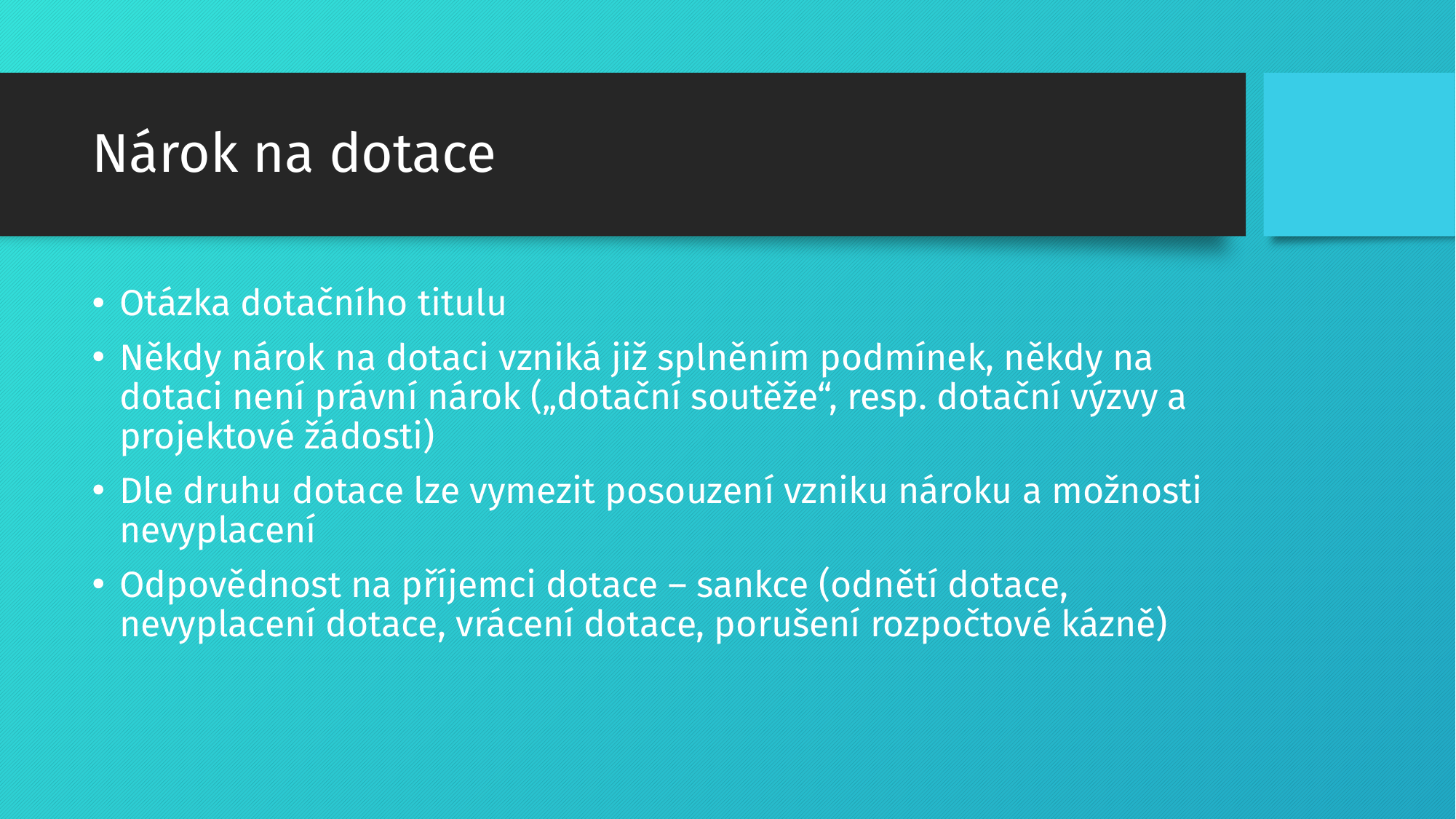

# Nárok na dotace
Otázka dotačního titulu
Někdy nárok na dotaci vzniká již splněním podmínek, někdy na dotaci není právní nárok („dotační soutěže“, resp. dotační výzvy a projektové žádosti)
Dle druhu dotace lze vymezit posouzení vzniku nároku a možnosti nevyplacení
Odpovědnost na příjemci dotace – sankce (odnětí dotace, nevyplacení dotace, vrácení dotace, porušení rozpočtové kázně)